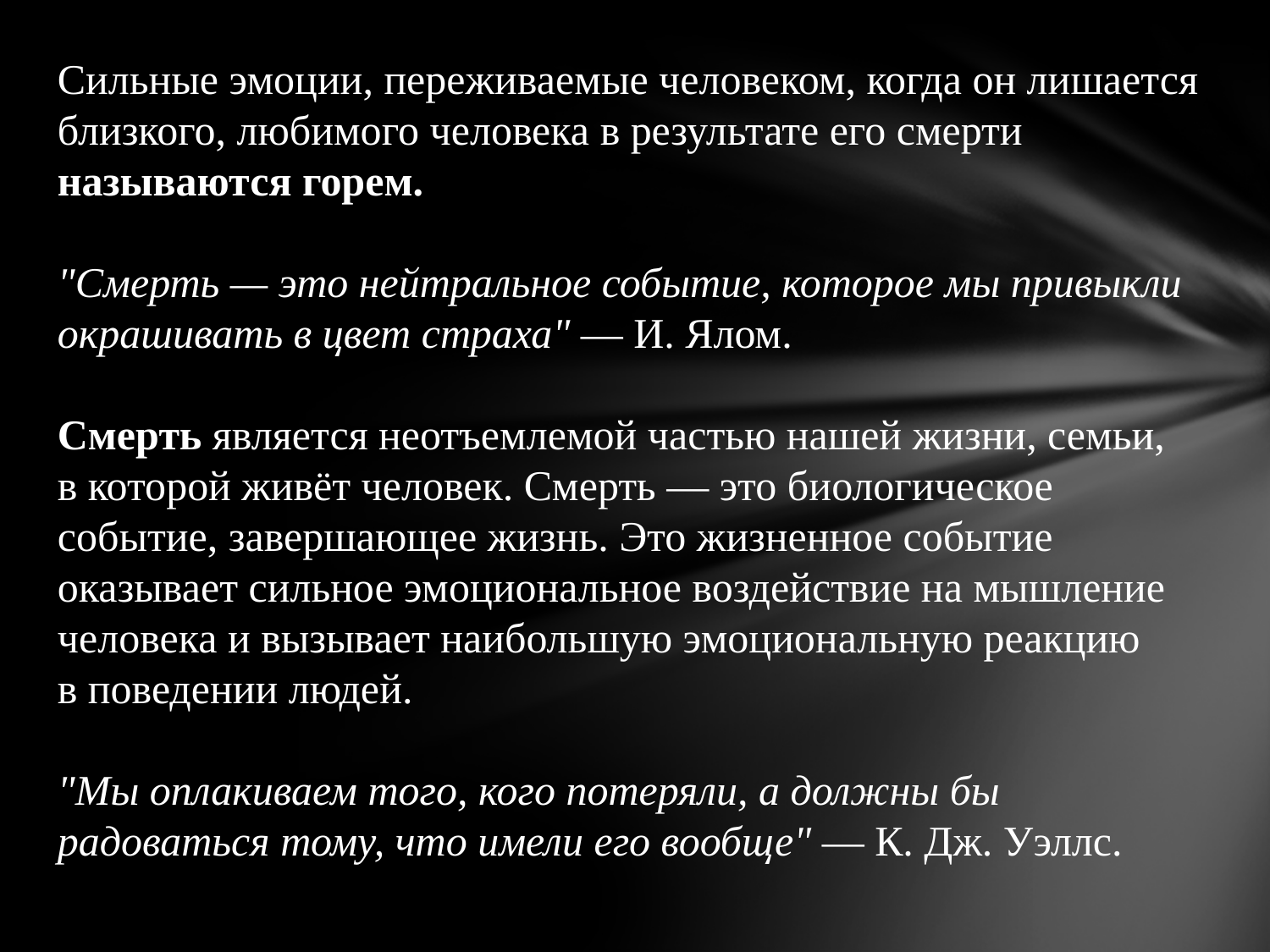

Сильные эмоции, переживаемые человеком, когда он лишается близкого, любимого человека в результате его смерти называются горем.

"Смерть — это нейтральное событие, которое мы привыкли окрашивать в цвет страха" — И. Ялом.
Смерть является неотъемлемой частью нашей жизни, семьи, в которой живёт человек. Смерть — это биологическое событие, завершающее жизнь. Это жизненное событие оказывает сильное эмоциональное воздействие на мышление человека и вызывает наибольшую эмоциональную реакцию в поведении людей.

"Мы оплакиваем того, кого потеряли, а должны бы радоваться тому, что имели его вообще" — К. Дж. Уэллс.

#